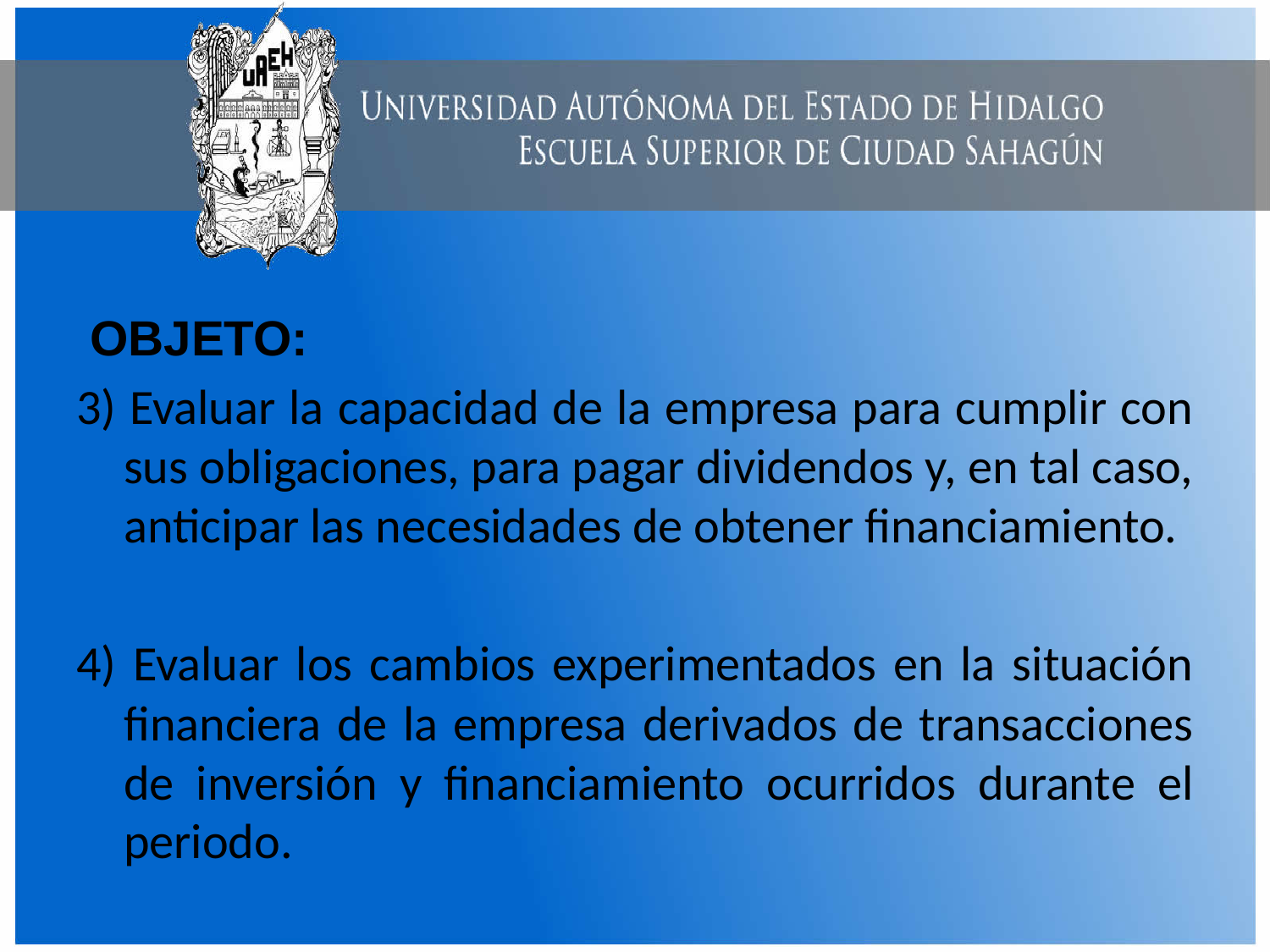

OBJETO:
3) Evaluar la capacidad de la empresa para cumplir con sus obligaciones, para pagar dividendos y, en tal caso, anticipar las necesidades de obtener financiamiento.

4) Evaluar los cambios experimentados en la situación financiera de la empresa derivados de transacciones de inversión y financiamiento ocurridos durante el periodo.